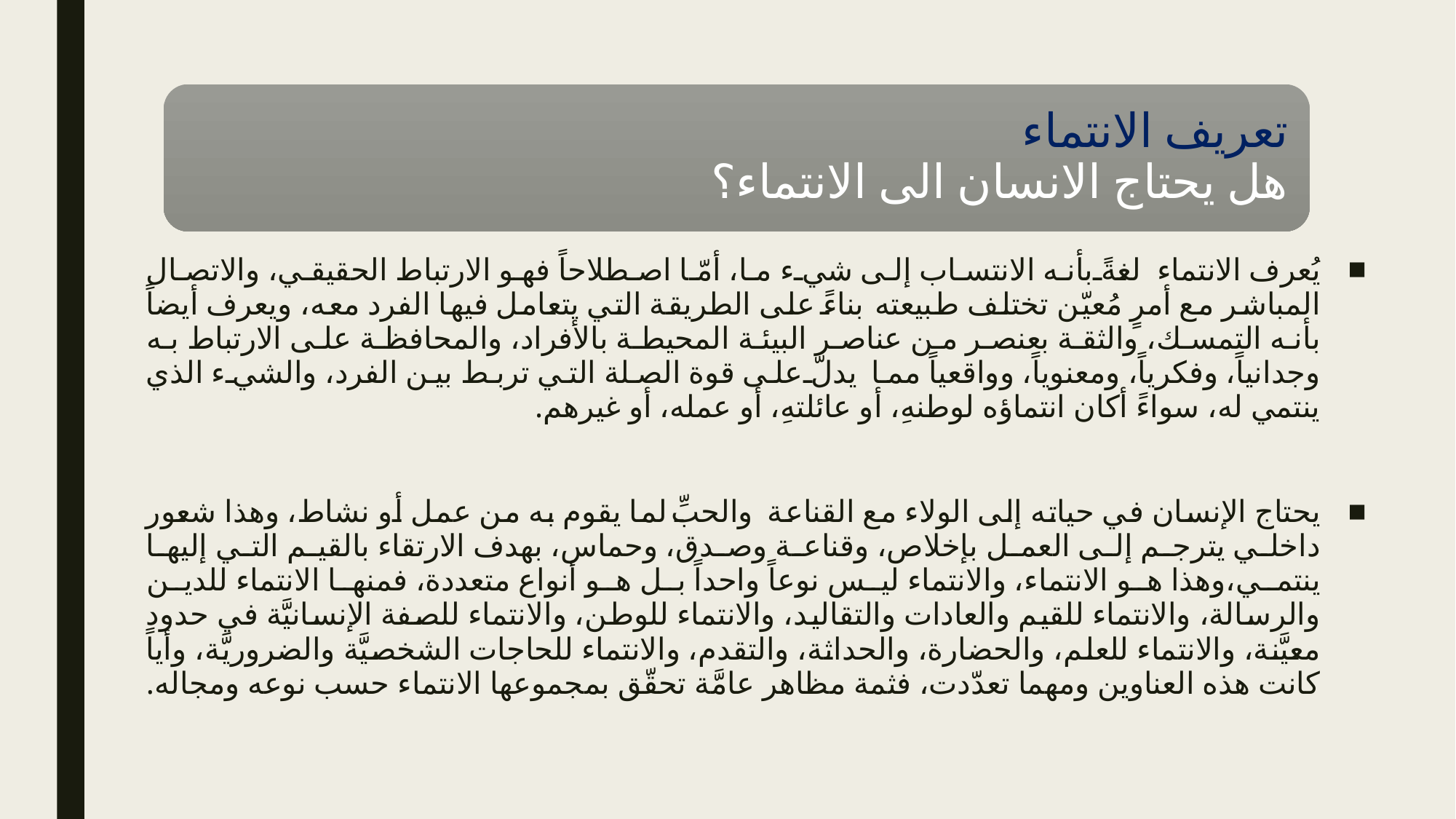

تعريف الانتماء
هل يحتاج الانسان الى الانتماء؟
يُعرف الانتماء لغةً بأنه الانتساب إلى شيء ما، أمّا اصطلاحاً فهو الارتباط الحقيقي، والاتصال المباشر مع أمرٍ مُعيّن تختلف طبيعته بناءً على الطريقة التي يتعامل فيها الفرد معه، ويعرف أيضاً بأنه التمسك، والثقة بعنصر من عناصر البيئة المحيطة بالأفراد، والمحافظة على الارتباط به وجدانياً، وفكرياً، ومعنوياً، وواقعياً مما يدلّ على قوة الصلة التي تربط بين الفرد، والشيء الذي ينتمي له، سواءً أكان انتماؤه لوطنهِ، أو عائلتهِ، أو عمله، أو غيرهم.

يحتاج الإنسان في حياته إلى الولاء مع القناعة والحبِّ لما يقوم به من عمل أو نشاط، وهذا شعور داخلي يترجم إلى العمل بإخلاص، وقناعة وصدق، وحماس، بهدف الارتقاء بالقيم التي إليها ينتمي،وهذا هو الانتماء، والانتماء ليس نوعاً واحداً بل هو أنواع متعددة، فمنها الانتماء للدين والرسالة، والانتماء للقيم والعادات والتقاليد، والانتماء للوطن، والانتماء للصفة الإنسانيَّة في حدود معيَّنة، والانتماء للعلم، والحضارة، والحداثة، والتقدم، والانتماء للحاجات الشخصيَّة والضروريَّة، وأياً كانت هذه العناوين ومهما تعدّدت، فثمة مظاهر عامَّة تحقّق بمجموعها الانتماء حسب نوعه ومجاله.